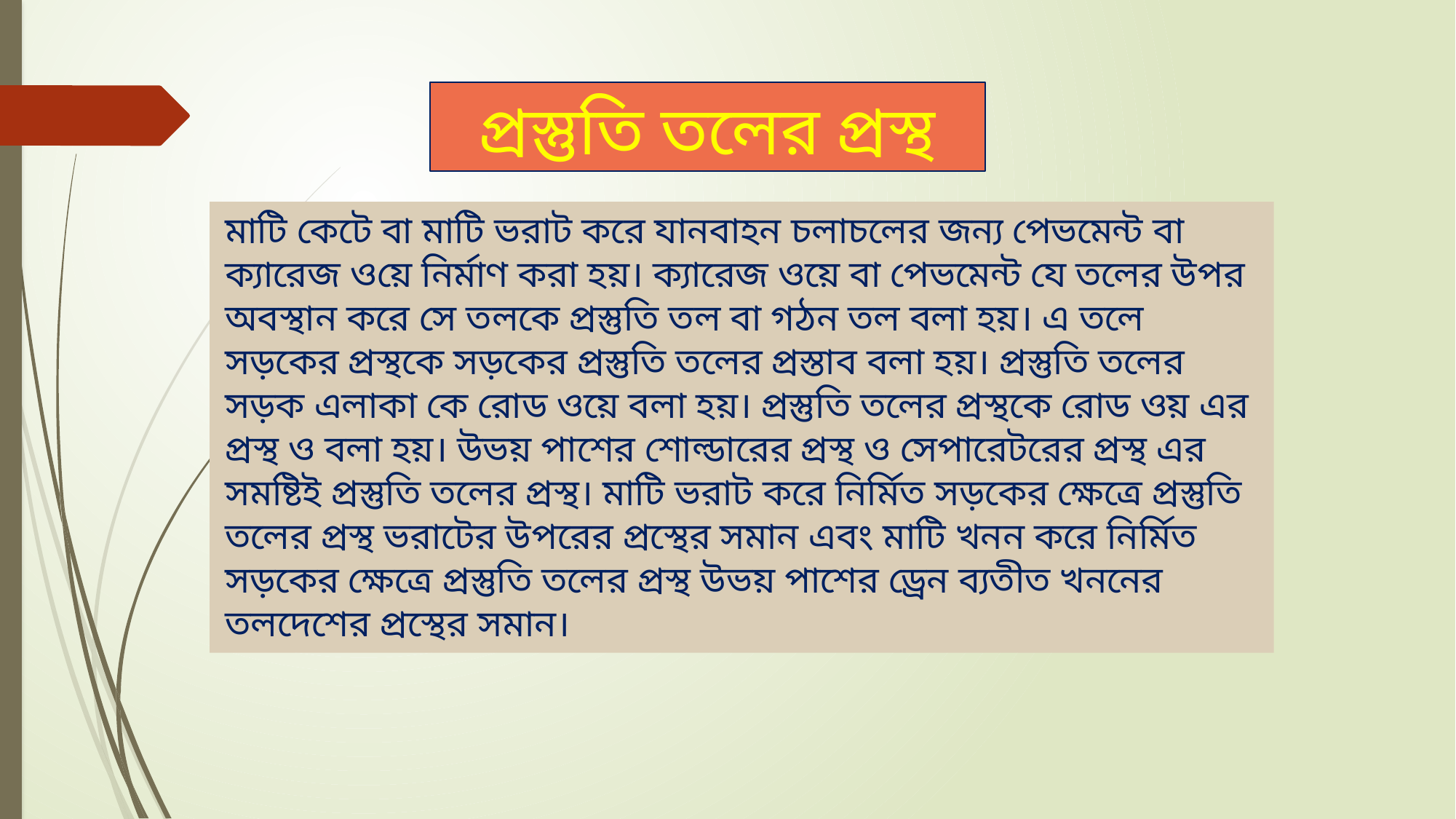

# প্রস্তুতি তলের প্রস্থ
মাটি কেটে বা মাটি ভরাট করে যানবাহন চলাচলের জন্য পেভমেন্ট বা ক্যারেজ ওয়ে নির্মাণ করা হয়। ক্যারেজ ওয়ে বা পেভমেন্ট যে তলের উপর অবস্থান করে সে তলকে প্রস্তুতি তল বা গঠন তল বলা হয়। এ তলে সড়কের প্রস্থকে সড়কের প্রস্তুতি তলের প্রস্তাব বলা হয়। প্রস্তুতি তলের সড়ক এলাকা কে রোড ওয়ে বলা হয়। প্রস্তুতি তলের প্রস্থকে রোড ওয় এর প্রস্থ ও বলা হয়। উভয় পাশের শোল্ডারের প্রস্থ ও সেপারেটরের প্রস্থ এর সমষ্টিই প্রস্তুতি তলের প্রস্থ। মাটি ভরাট করে নির্মিত সড়কের ক্ষেত্রে প্রস্তুতি তলের প্রস্থ ভরাটের উপরের প্রস্থের সমান এবং মাটি খনন করে নির্মিত সড়কের ক্ষেত্রে প্রস্তুতি তলের প্রস্থ উভয় পাশের ড্রেন ব্যতীত খননের তলদেশের প্রস্থের সমান।